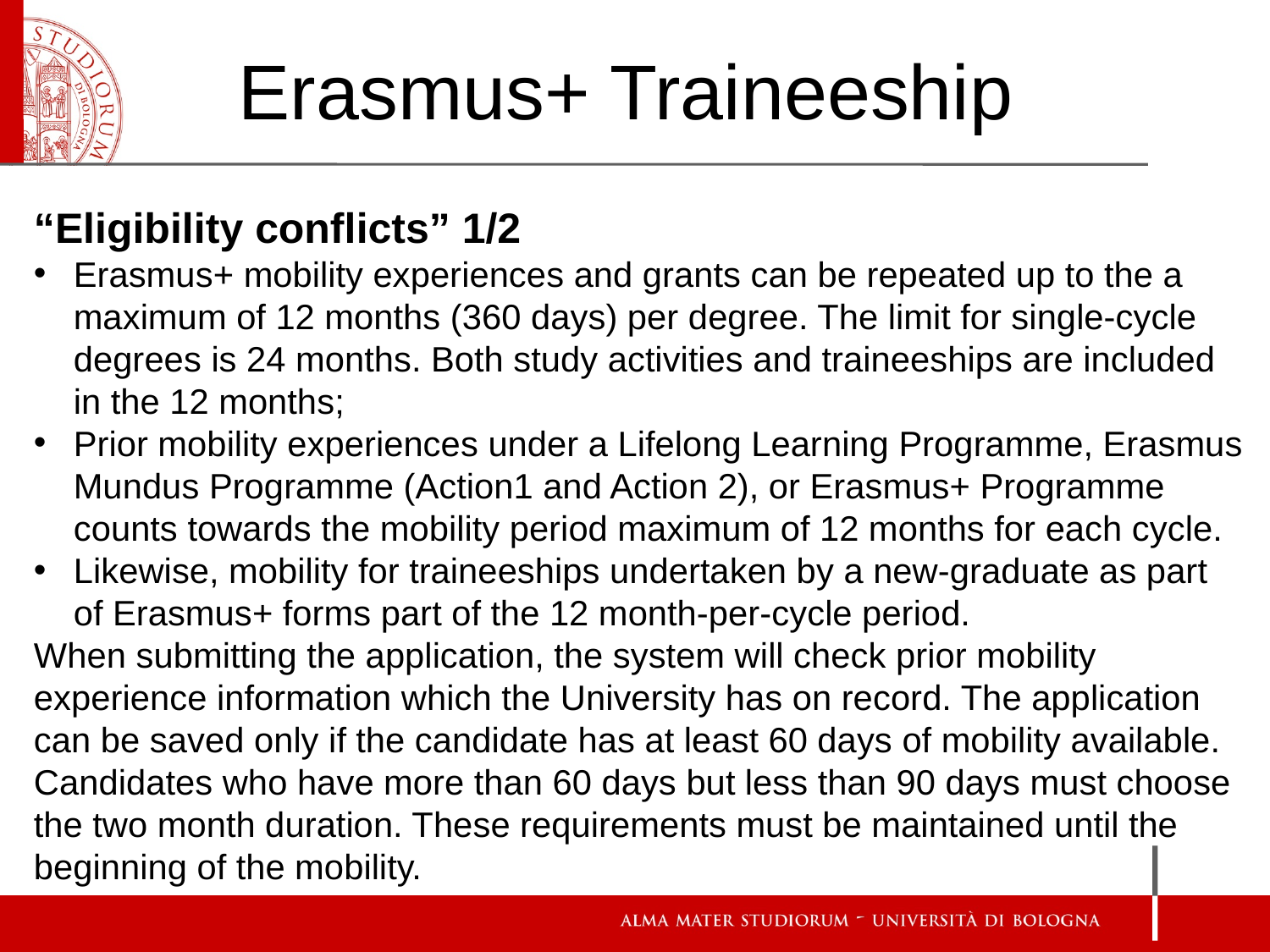

Erasmus+ Traineeship
“Eligibility conflicts” 1/2
Erasmus+ mobility experiences and grants can be repeated up to the a maximum of 12 months (360 days) per degree. The limit for single-cycle degrees is 24 months. Both study activities and traineeships are included in the 12 months;
Prior mobility experiences under a Lifelong Learning Programme, Erasmus Mundus Programme (Action1 and Action 2), or Erasmus+ Programme counts towards the mobility period maximum of 12 months for each cycle.
Likewise, mobility for traineeships undertaken by a new-graduate as part of Erasmus+ forms part of the 12 month-per-cycle period.
When submitting the application, the system will check prior mobility experience information which the University has on record. The application can be saved only if the candidate has at least 60 days of mobility available. Candidates who have more than 60 days but less than 90 days must choose the two month duration. These requirements must be maintained until the beginning of the mobility.